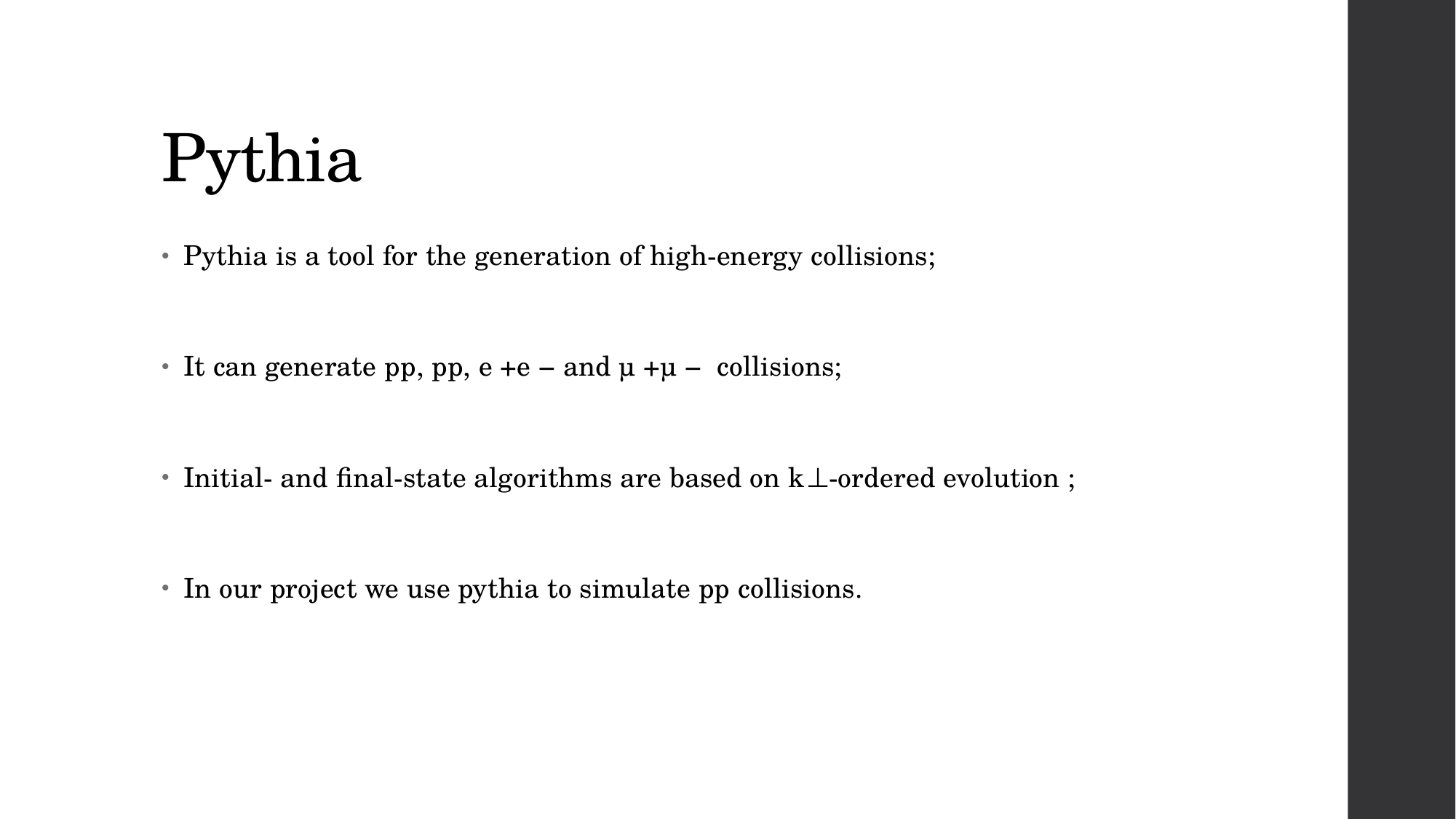

# Pythia
Pythia is a tool for the generation of high-energy collisions;

It can generate pp, pp, e +e − and µ +µ −  collisions;

Initial- and final-state algorithms are based on k⊥-ordered evolution ;

In our project we use pythia to simulate pp collisions.